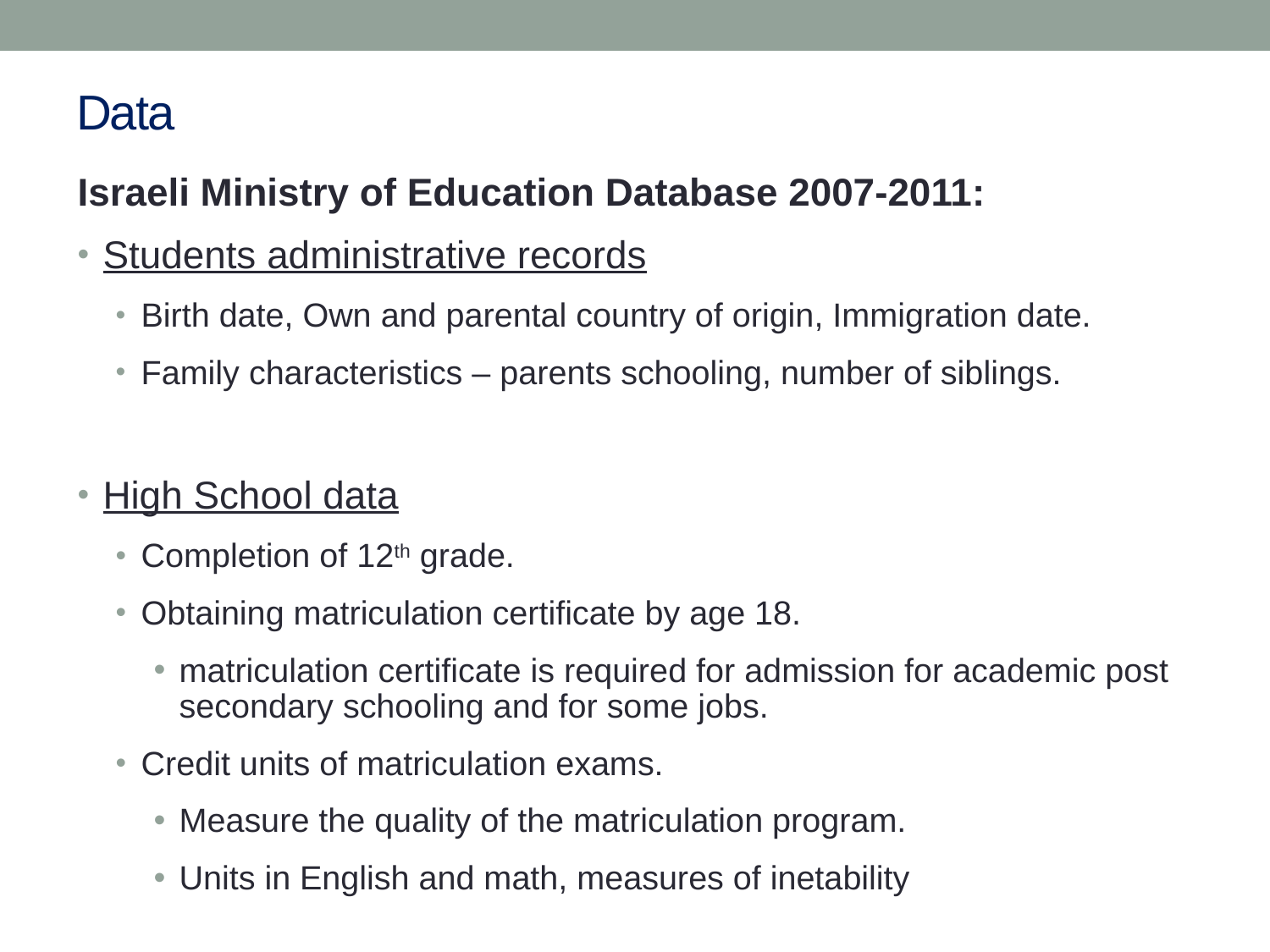

# Data
Israeli Ministry of Education Database 2007-2011:
Students administrative records
Birth date, Own and parental country of origin, Immigration date.
Family characteristics – parents schooling, number of siblings.

High School data
Completion of 12th grade.
Obtaining matriculation certificate by age 18.
matriculation certificate is required for admission for academic post secondary schooling and for some jobs.
Credit units of matriculation exams.
Measure the quality of the matriculation program.
Units in English and math, measures of inetability